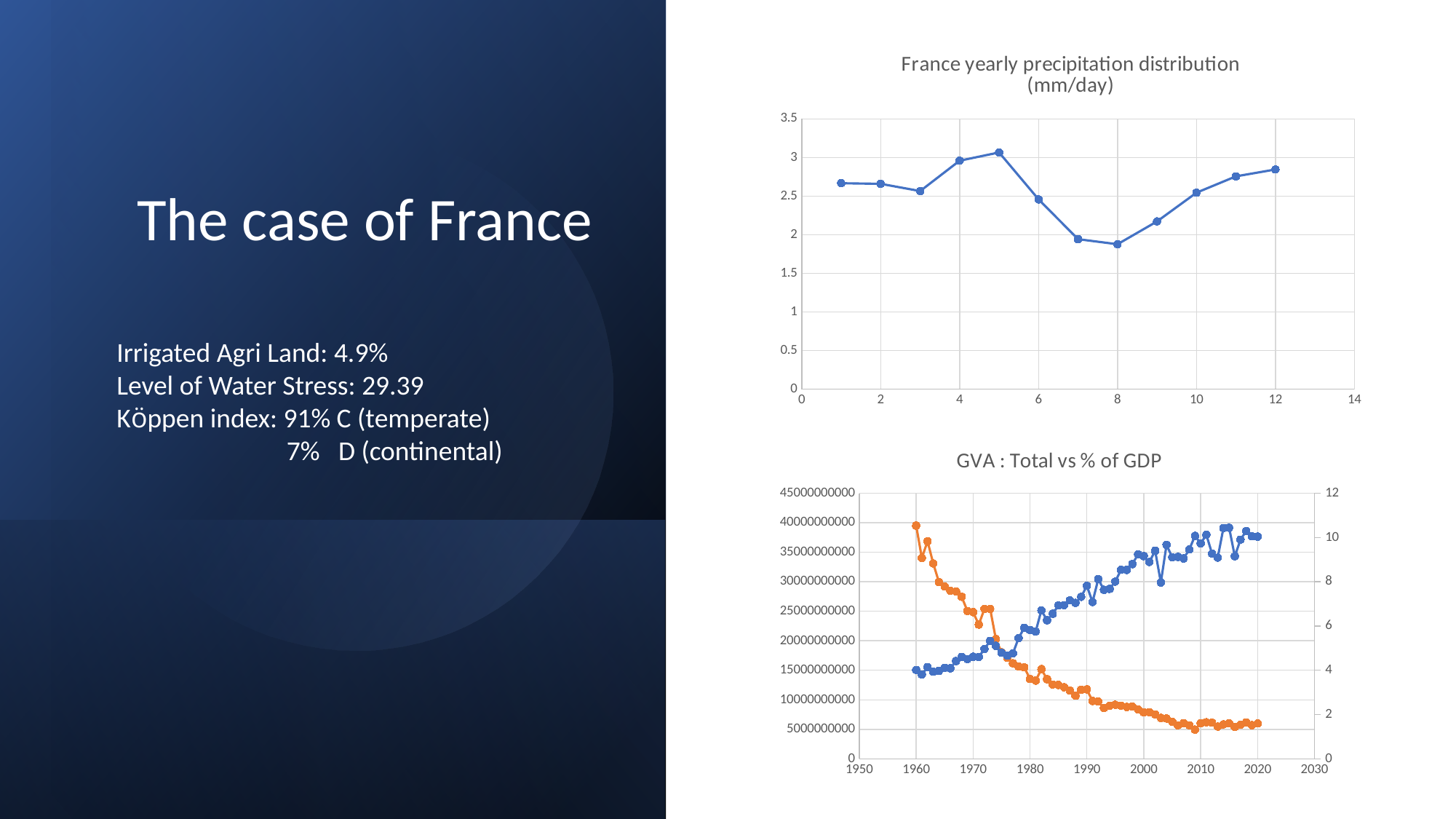

### Chart: France yearly precipitation distribution
(mm/day)

| Category |  |
|---|---|
# The case of France

Irrigated Agri Land: 4.9%
Level of Water Stress: 29.39
Köppen index: 91% C (temperate)
 7%   D (continental)

### Chart: GVA : Total vs % of GDP

| Category |  |  |
|---|---|---|